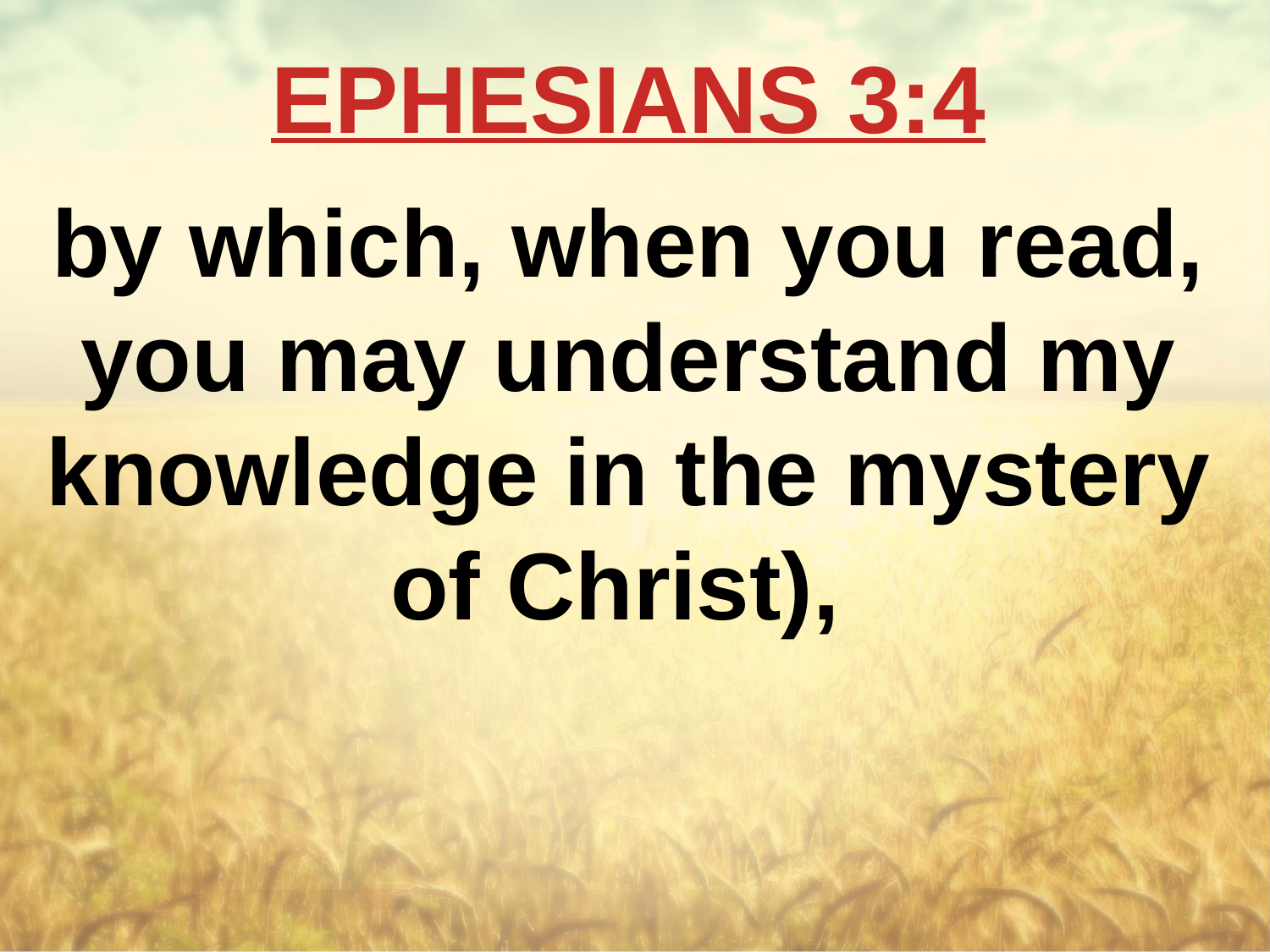

EPHESIANS 3:4

by which, when you read, you may understand my knowledge in the mystery of Christ),